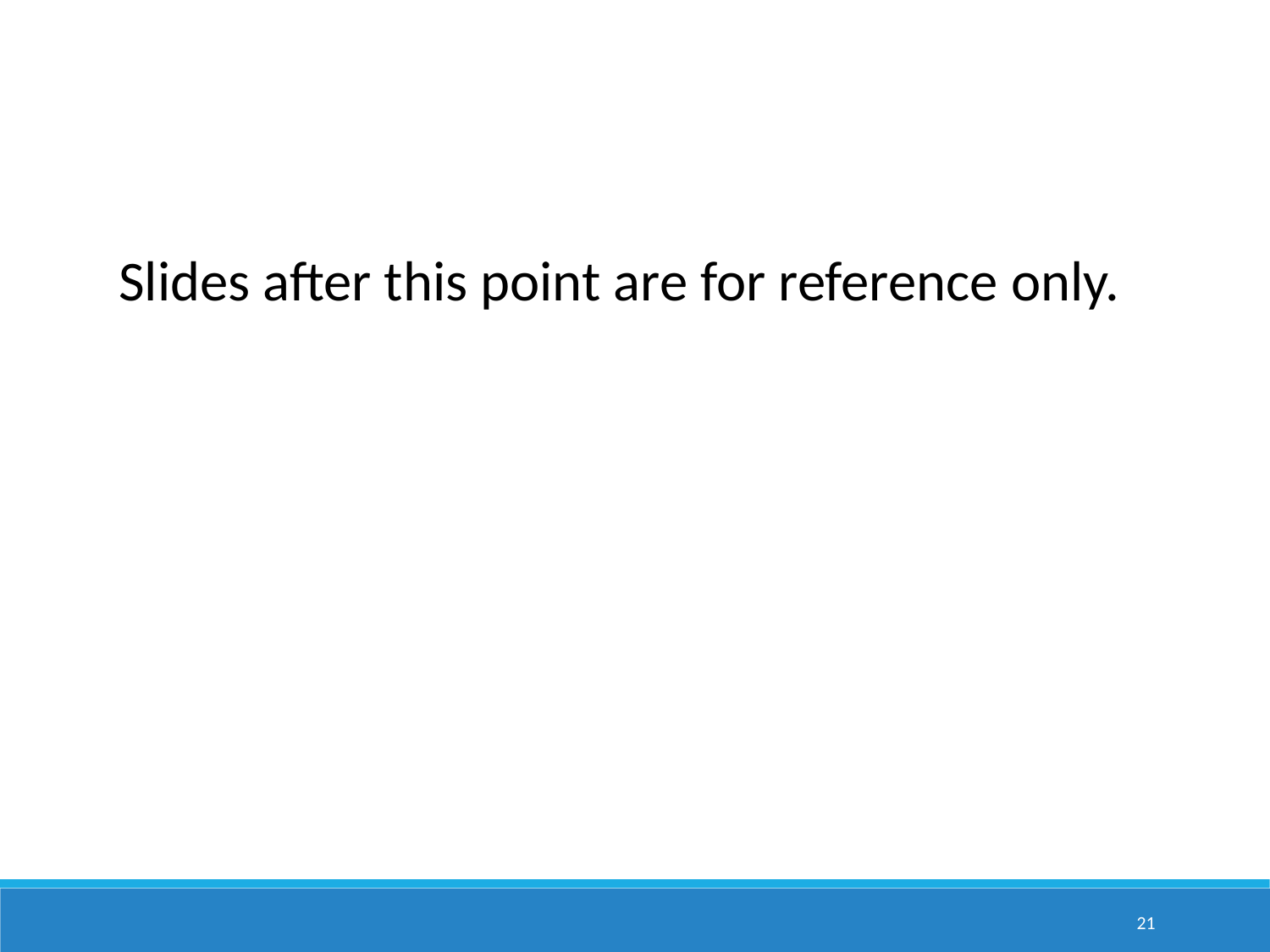

Slides after this point are for reference only.

21